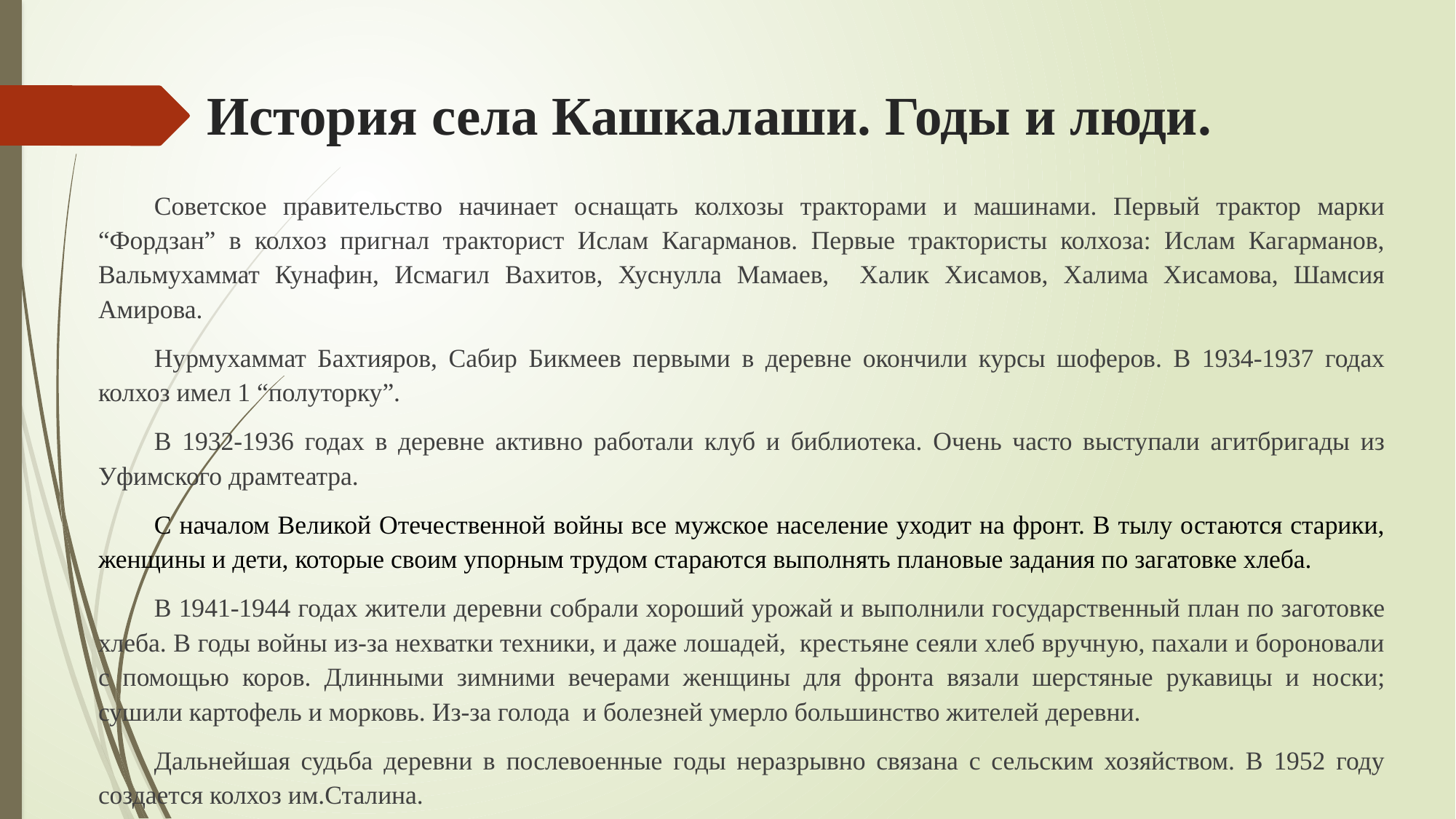

# История села Кашкалаши. Годы и люди.
Советское правительство начинает оснащать колхозы тракторами и машинами. Первый трактор марки “Фордзан” в колхоз пригнал тракторист Ислам Кагарманов. Первые трактористы колхоза: Ислам Кагарманов, Вальмухаммат Кунафин, Исмагил Вахитов, Хуснулла Мамаев,  Халик Хисамов, Халима Хисамова, Шамсия Амирова.
Нурмухаммат Бахтияров, Сабир Бикмеев первыми в деревне окончили курсы шоферов. В 1934-1937 годах колхоз имел 1 “полуторку”.
В 1932-1936 годах в деревне активно работали клуб и библиотека. Очень часто выступали агитбригады из Уфимского драмтеатра.
С началом Великой Отечественной войны все мужское население уходит на фронт. В тылу остаются старики, женщины и дети, которые своим упорным трудом стараются выполнять плановые задания по загатовке хлеба.
В 1941-1944 годах жители деревни собрали хороший урожай и выполнили государственный план по заготовке хлеба. В годы войны из-за нехватки техники, и даже лошадей,  крестьяне сеяли хлеб вручную, пахали и бороновали с помощью коров. Длинными зимними вечерами женщины для фронта вязали шерстяные рукавицы и носки; сушили картофель и морковь. Из-за голода  и болезней умерло большинство жителей деревни.
Дальнейшая судьба деревни в послевоенные годы неразрывно связана с сельским хозяйством. В 1952 году создается колхоз им.Сталина.